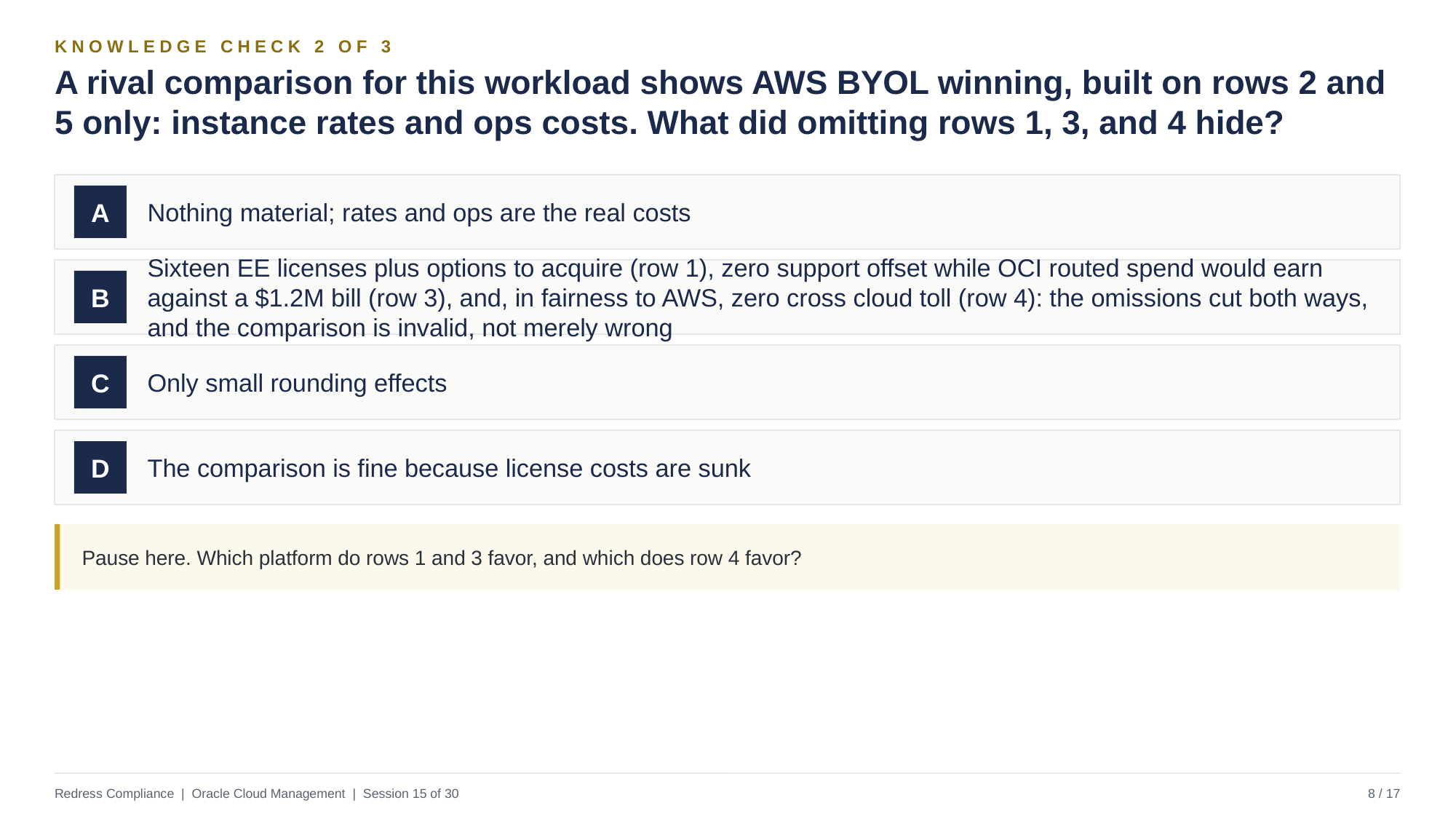

KNOWLEDGE CHECK 2 OF 3
A rival comparison for this workload shows AWS BYOL winning, built on rows 2 and 5 only: instance rates and ops costs. What did omitting rows 1, 3, and 4 hide?

Nothing material; rates and ops are the real costs

A

Sixteen EE licenses plus options to acquire (row 1), zero support offset while OCI routed spend would earn against a $1.2M bill (row 3), and, in fairness to AWS, zero cross cloud toll (row 4): the omissions cut both ways, and the comparison is invalid, not merely wrong

B

Only small rounding effects

C

The comparison is fine because license costs are sunk

D

Pause here. Which platform do rows 1 and 3 favor, and which does row 4 favor?

Redress Compliance  |  Oracle Cloud Management  |  Session 15 of 30
8 / 17